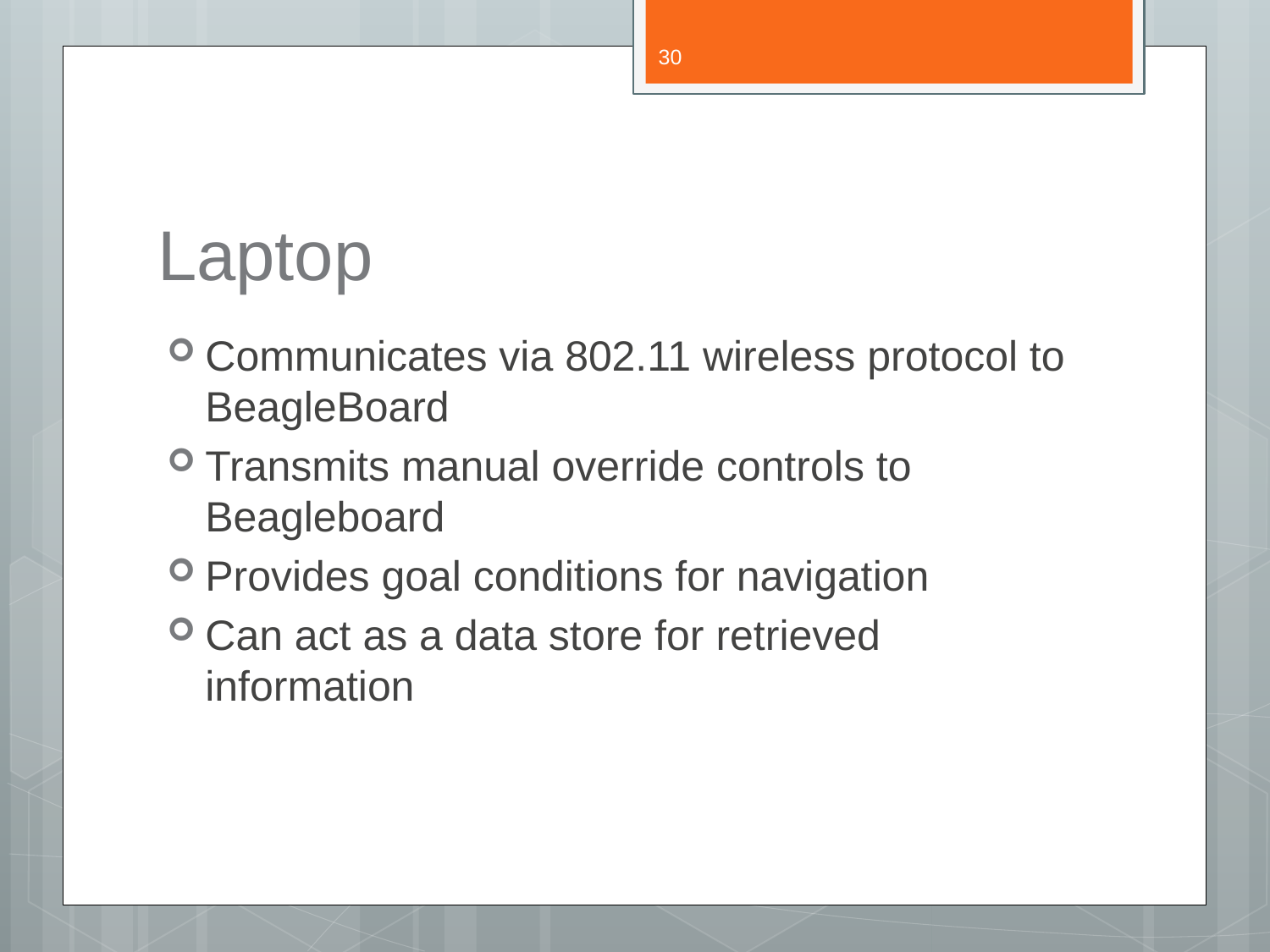

30
# Laptop
Communicates via 802.11 wireless protocol to BeagleBoard
Transmits manual override controls to Beagleboard
Provides goal conditions for navigation
Can act as a data store for retrieved information